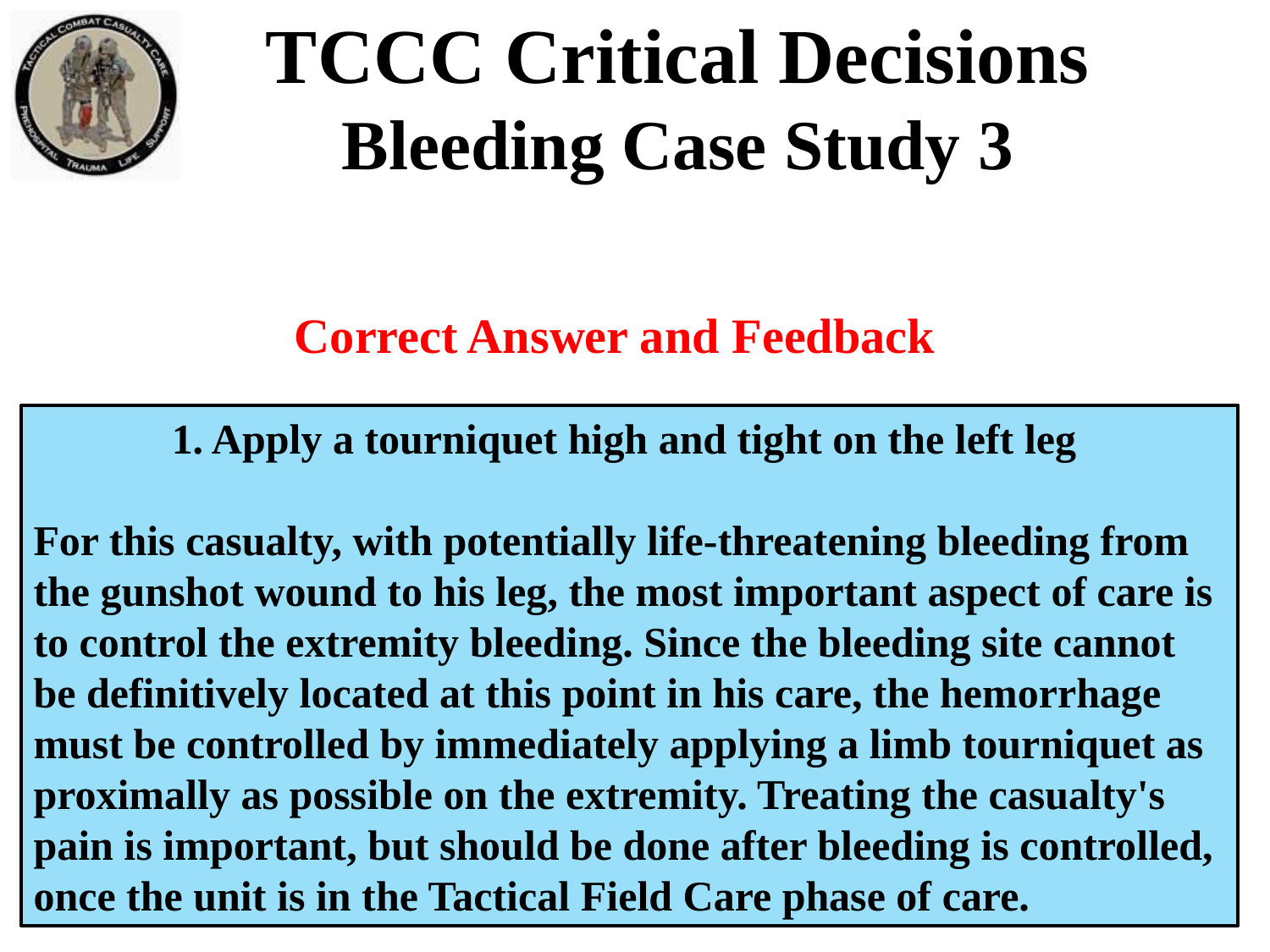

TCCC Critical Decisions
Bleeding Case Study 3

Correct Answer and Feedback
1. Apply a tourniquet high and tight on the left leg

For this casualty, with potentially life-threatening bleeding from the gunshot wound to his leg, the most important aspect of care is to control the extremity bleeding. Since the bleeding site cannot be definitively located at this point in his care, the hemorrhage must be controlled by immediately applying a limb tourniquet as proximally as possible on the extremity. Treating the casualty's pain is important, but should be done after bleeding is controlled, once the unit is in the Tactical Field Care phase of care.